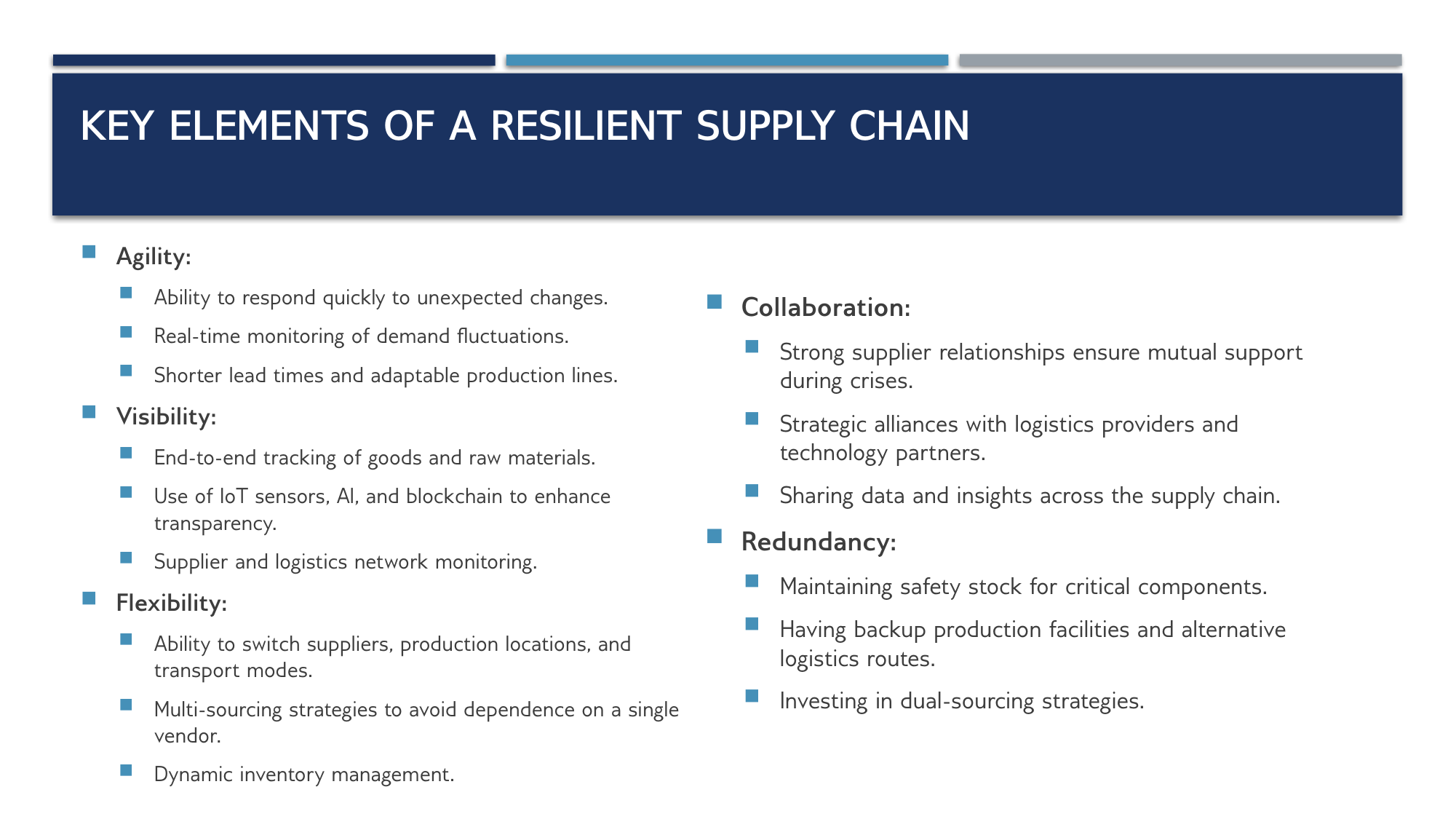

# Key Elements of a Resilient Supply Chain
Collaboration:
Strong supplier relationships ensure mutual support during crises.
Strategic alliances with logistics providers and technology partners.
Sharing data and insights across the supply chain.
Redundancy:
Maintaining safety stock for critical components.
Having backup production facilities and alternative logistics routes.
Investing in dual-sourcing strategies.
Agility:
Ability to respond quickly to unexpected changes.
Real-time monitoring of demand fluctuations.
Shorter lead times and adaptable production lines.
Visibility:
End-to-end tracking of goods and raw materials.
Use of IoT sensors, AI, and blockchain to enhance transparency.
Supplier and logistics network monitoring.
Flexibility:
Ability to switch suppliers, production locations, and transport modes.
Multi-sourcing strategies to avoid dependence on a single vendor.
Dynamic inventory management.